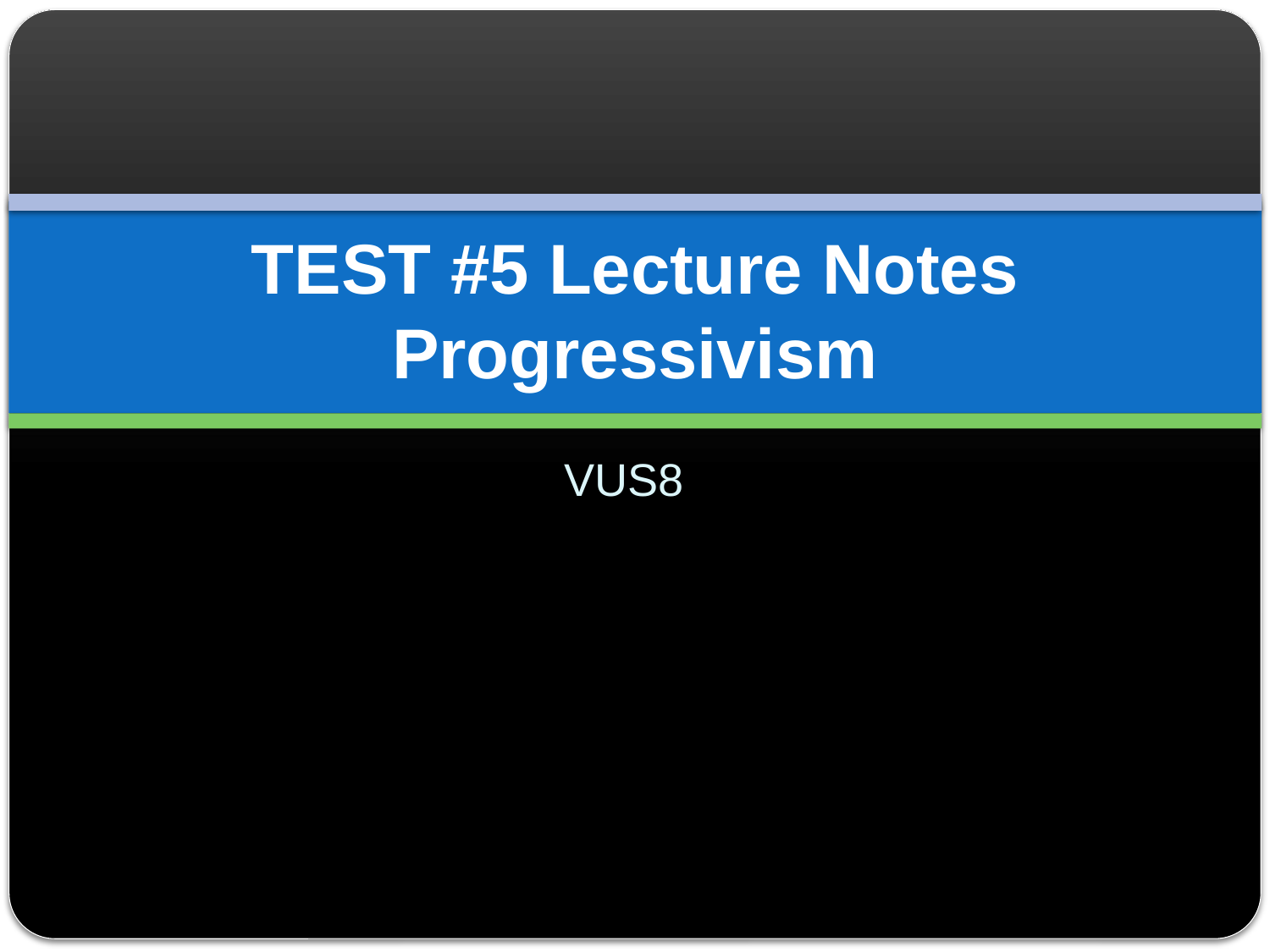

# TEST #5 Lecture Notes Progressivism
VUS8